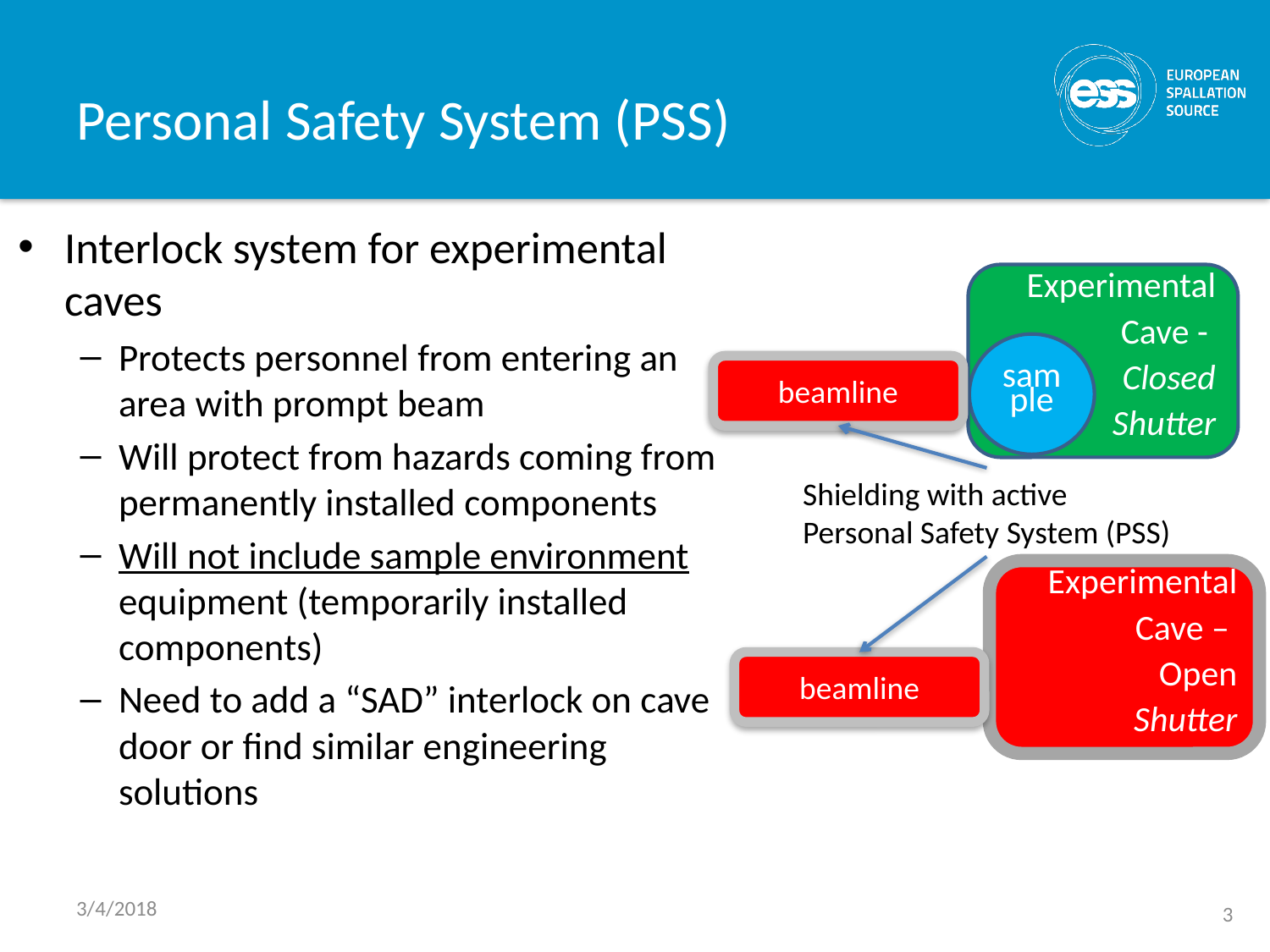

# Personal Safety System (PSS)
Interlock system for experimental caves
Protects personnel from entering an area with prompt beam
Will protect from hazards coming from permanently installed components
Will not include sample environment equipment (temporarily installed components)
Need to add a “SAD” interlock on cave door or find similar engineering solutions

Experimental
  Cave -
Closed
Shutter
sample
beamline
Shielding with active
Personal Safety System (PSS)
Experimental
  Cave –
Open
Shutter
beamline
3/4/2018
3